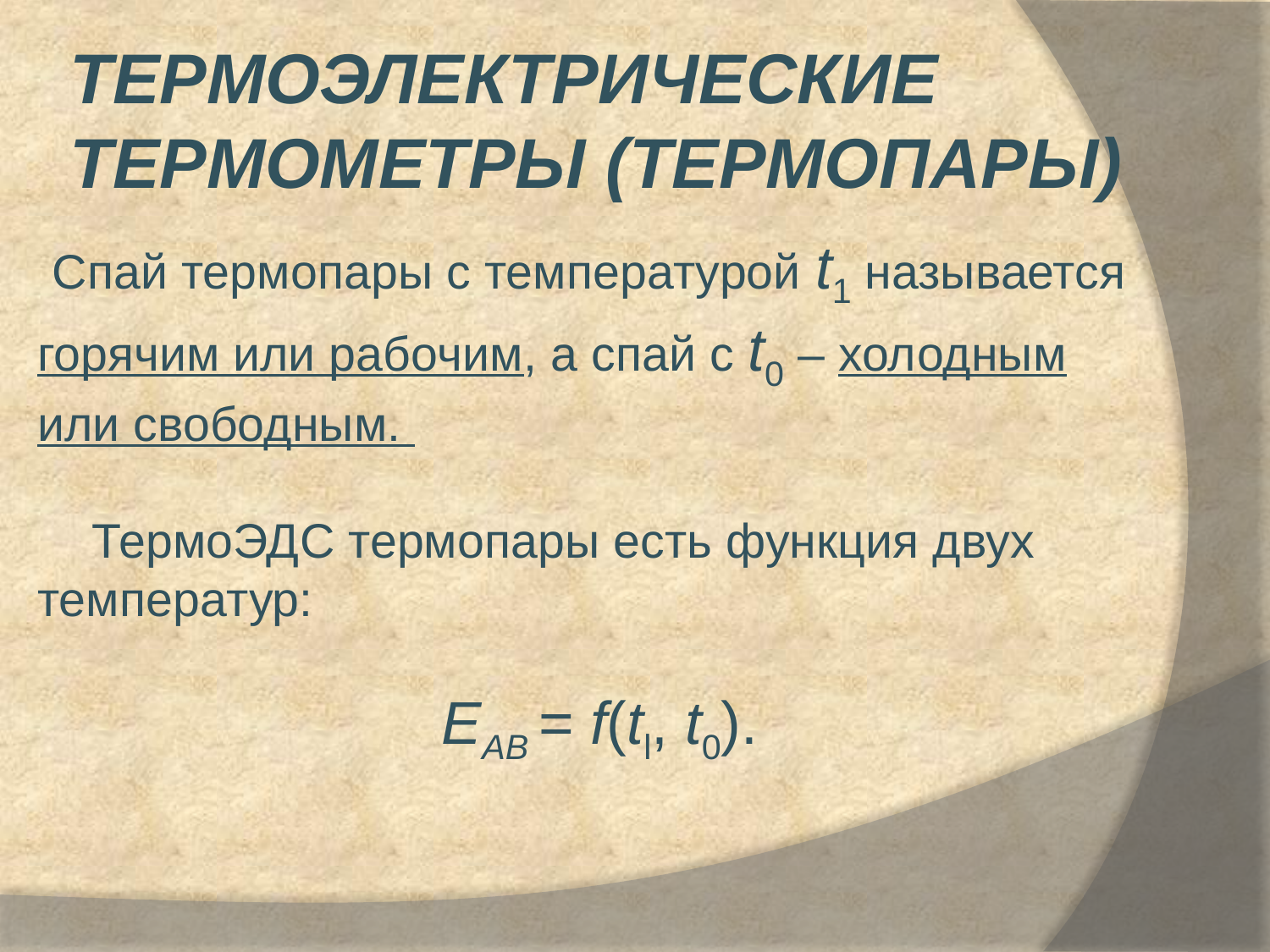

# термоЭлектрические термометры (термопары)
 Спай термопары с температурой t1 называется горячим или рабочим, а спай с t0 – холодным или свободным.

    ТермоЭДС термопары есть функция двух температур:

EAB = f(tl, t0).